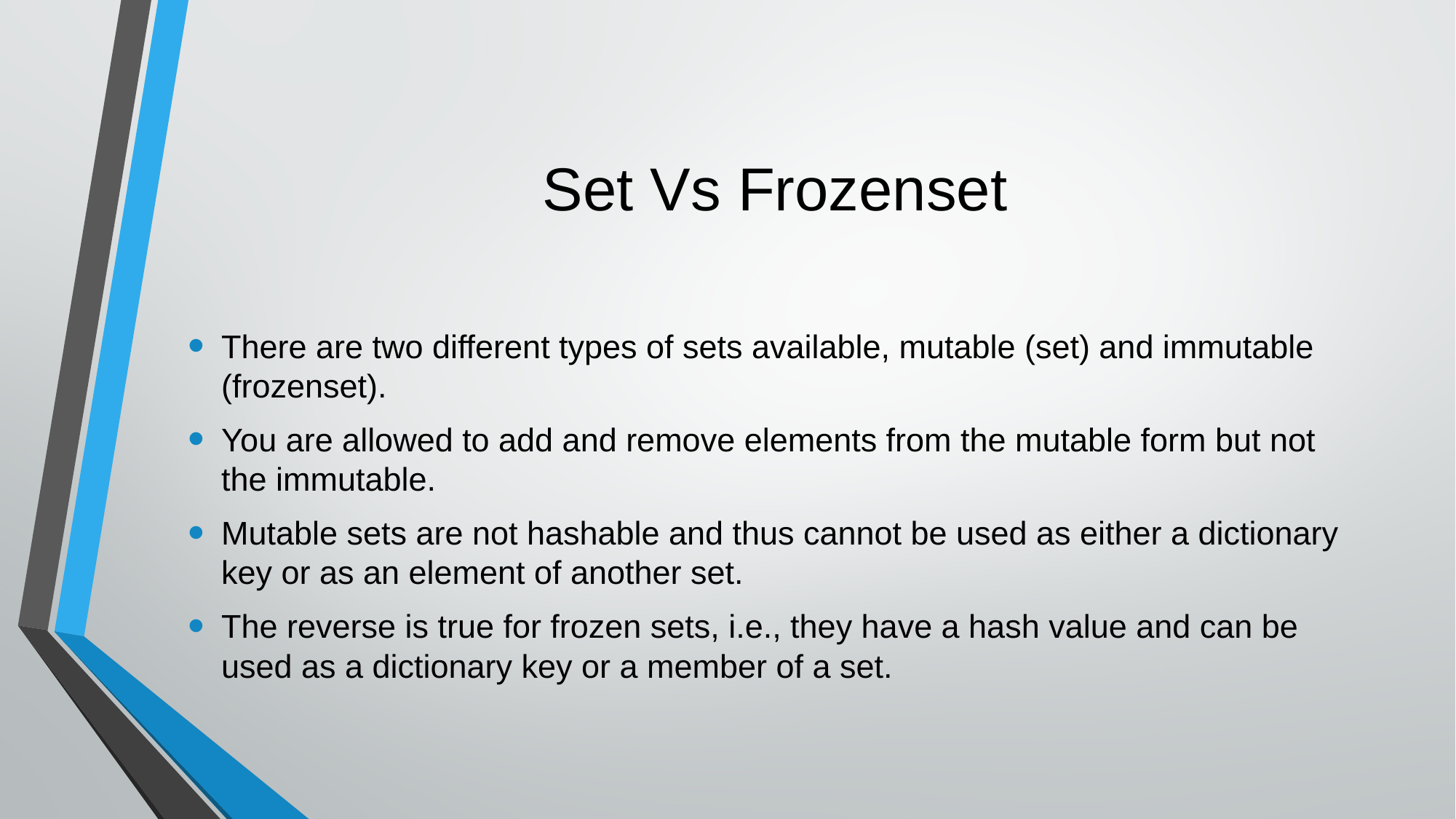

# Set Vs Frozenset
There are two different types of sets available, mutable (set) and immutable (frozenset).
You are allowed to add and remove elements from the mutable form but not the immutable.
Mutable sets are not hashable and thus cannot be used as either a dictionary key or as an element of another set.
The reverse is true for frozen sets, i.e., they have a hash value and can be used as a dictionary key or a member of a set.